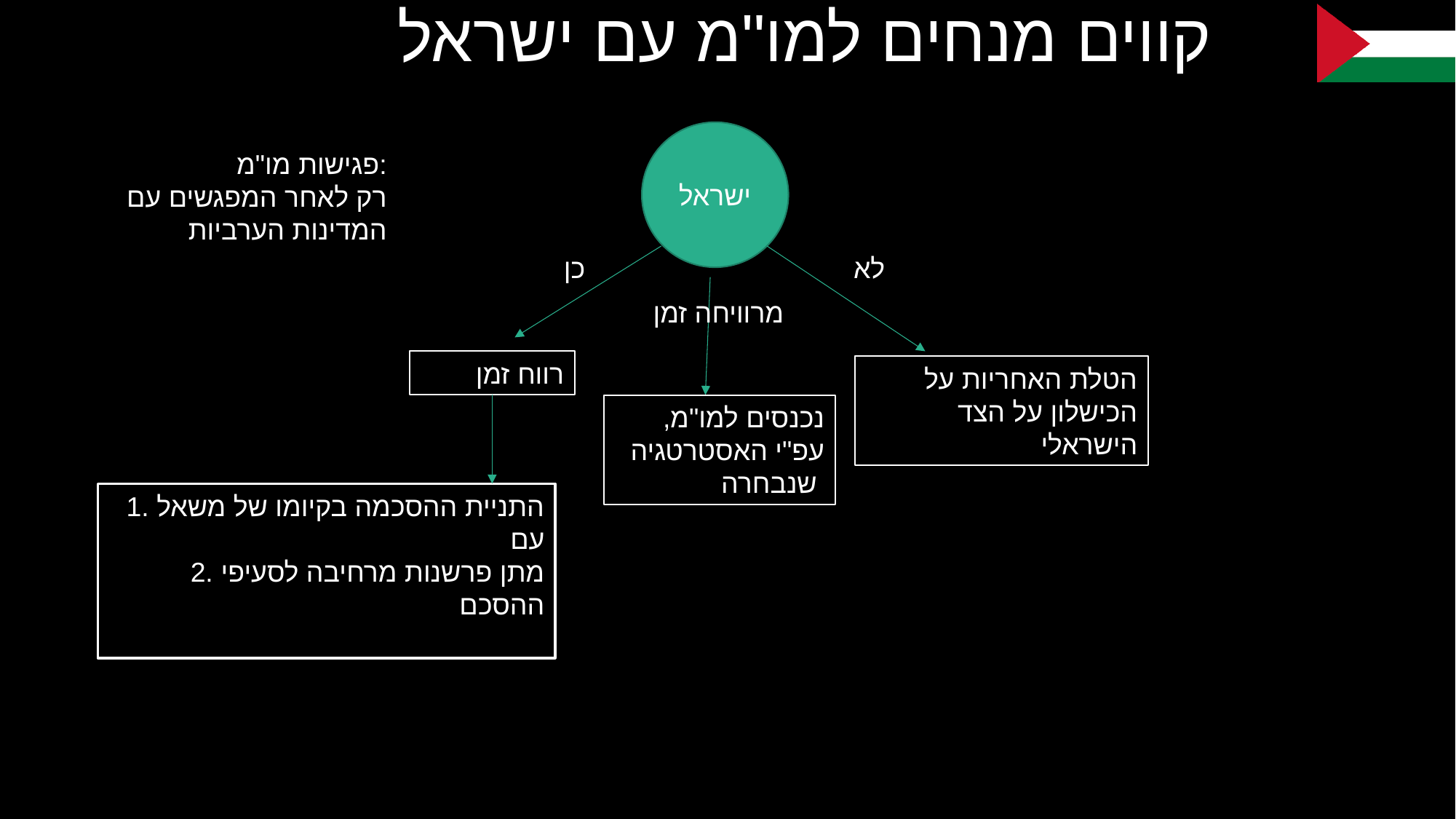

# קווים מנחים למו"מ עם ישראל
ישראל
פגישות מו"מ:
רק לאחר המפגשים עם המדינות הערביות

כן
לא
מרוויחה זמן
רווח זמן
הטלת האחריות על הכישלון על הצד הישראלי
נכנסים למו"מ, עפ"י האסטרטגיה שנבחרה
1. התניית ההסכמה בקיומו של משאל עם
2. מתן פרשנות מרחיבה לסעיפי ההסכם